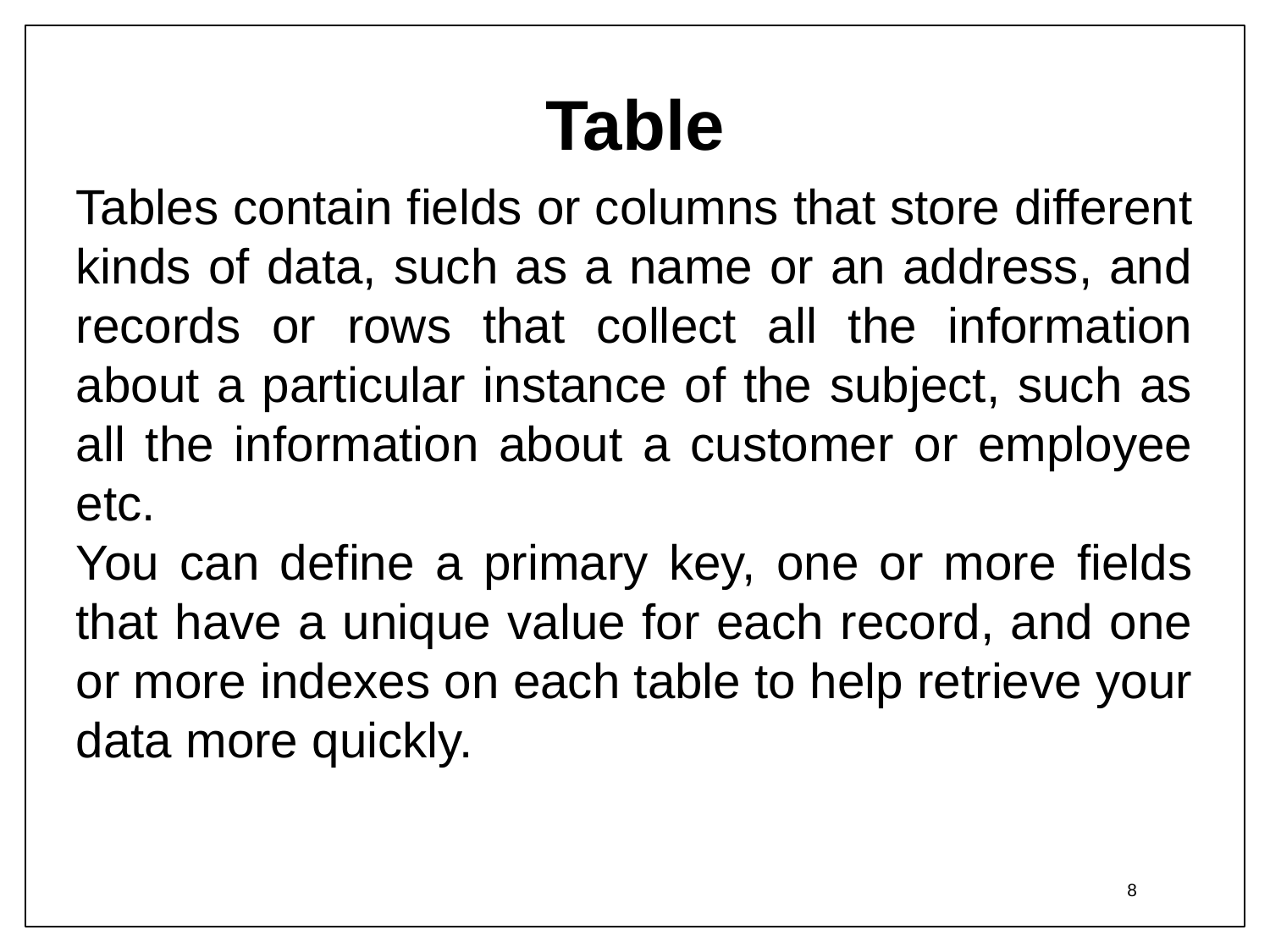

Table
Tables contain fields or columns that store different kinds of data, such as a name or an address, and records or rows that collect all the information about a particular instance of the subject, such as all the information about a customer or employee etc.
You can define a primary key, one or more fields that have a unique value for each record, and one or more indexes on each table to help retrieve your data more quickly.

8